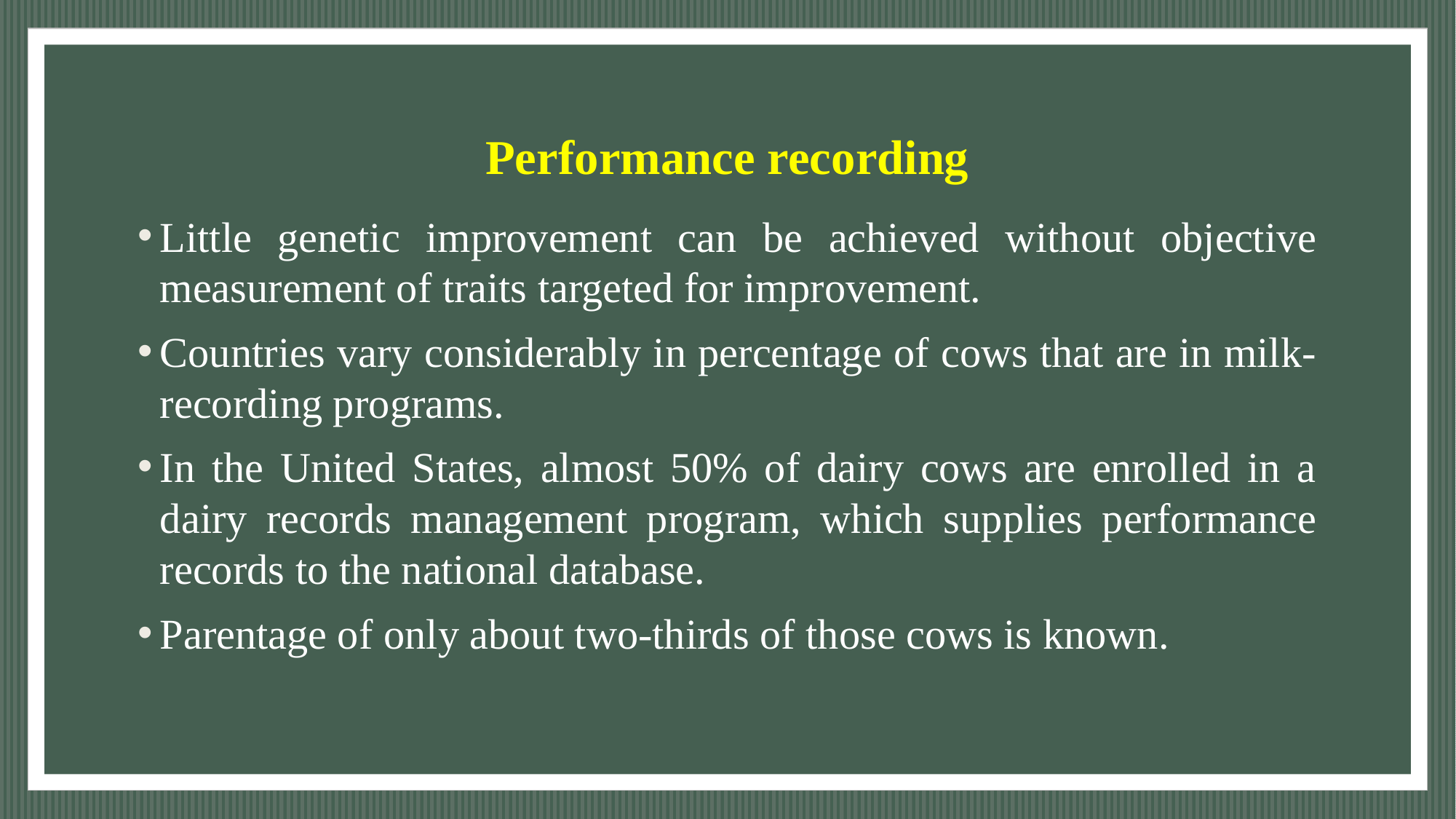

# Performance recording
Little genetic improvement can be achieved without objective measurement of traits targeted for improvement.
Countries vary considerably in percentage of cows that are in milk-recording programs.
In the United States, almost 50% of dairy cows are enrolled in a dairy records management program, which supplies performance records to the national database.
Parentage of only about two-thirds of those cows is known.